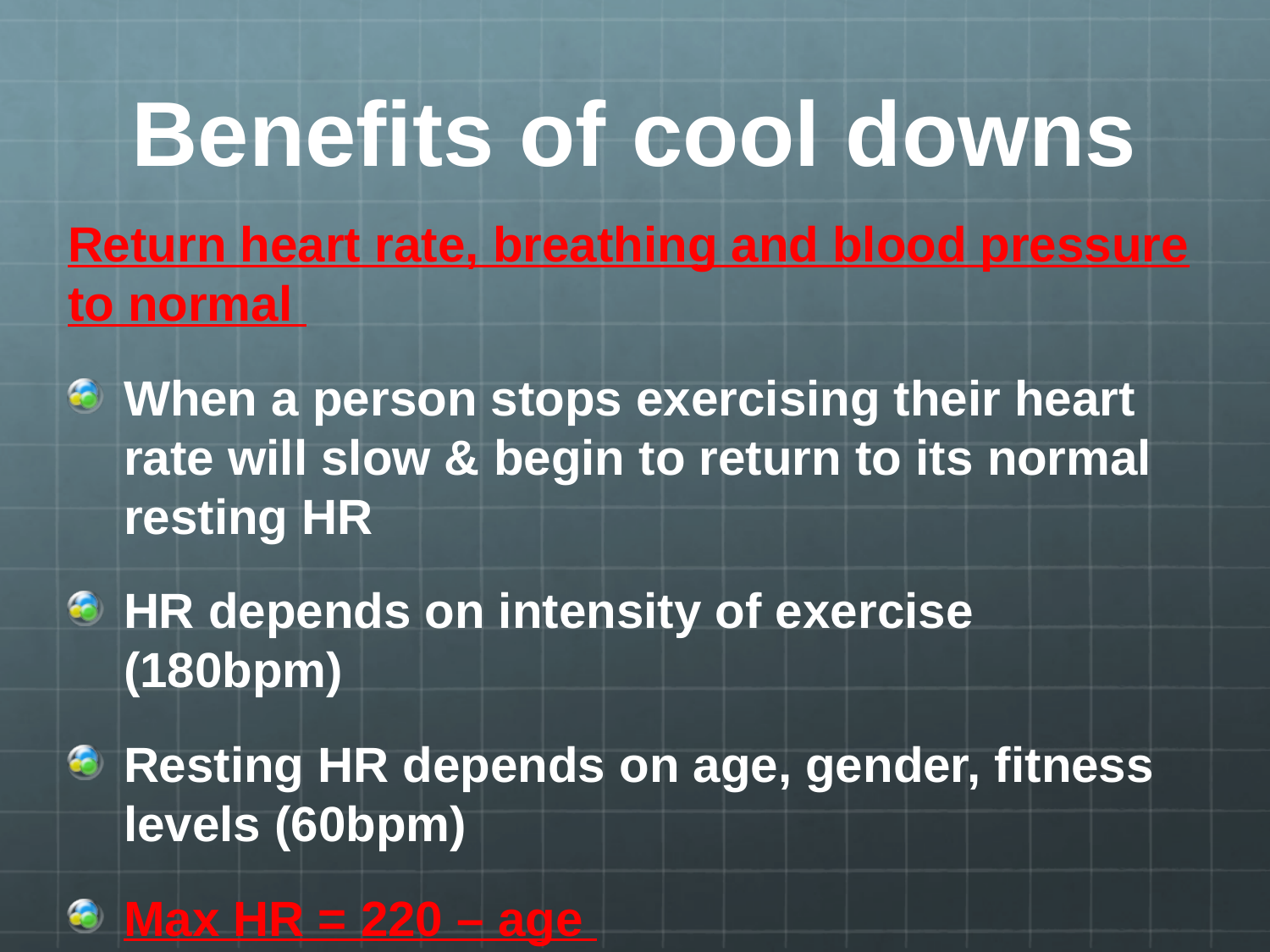

# Benefits of cool downs
Return heart rate, breathing and blood pressure to normal
When a person stops exercising their heart rate will slow & begin to return to its normal resting HR
HR depends on intensity of exercise (180bpm)
Resting HR depends on age, gender, fitness levels (60bpm)
Max HR = 220 – age